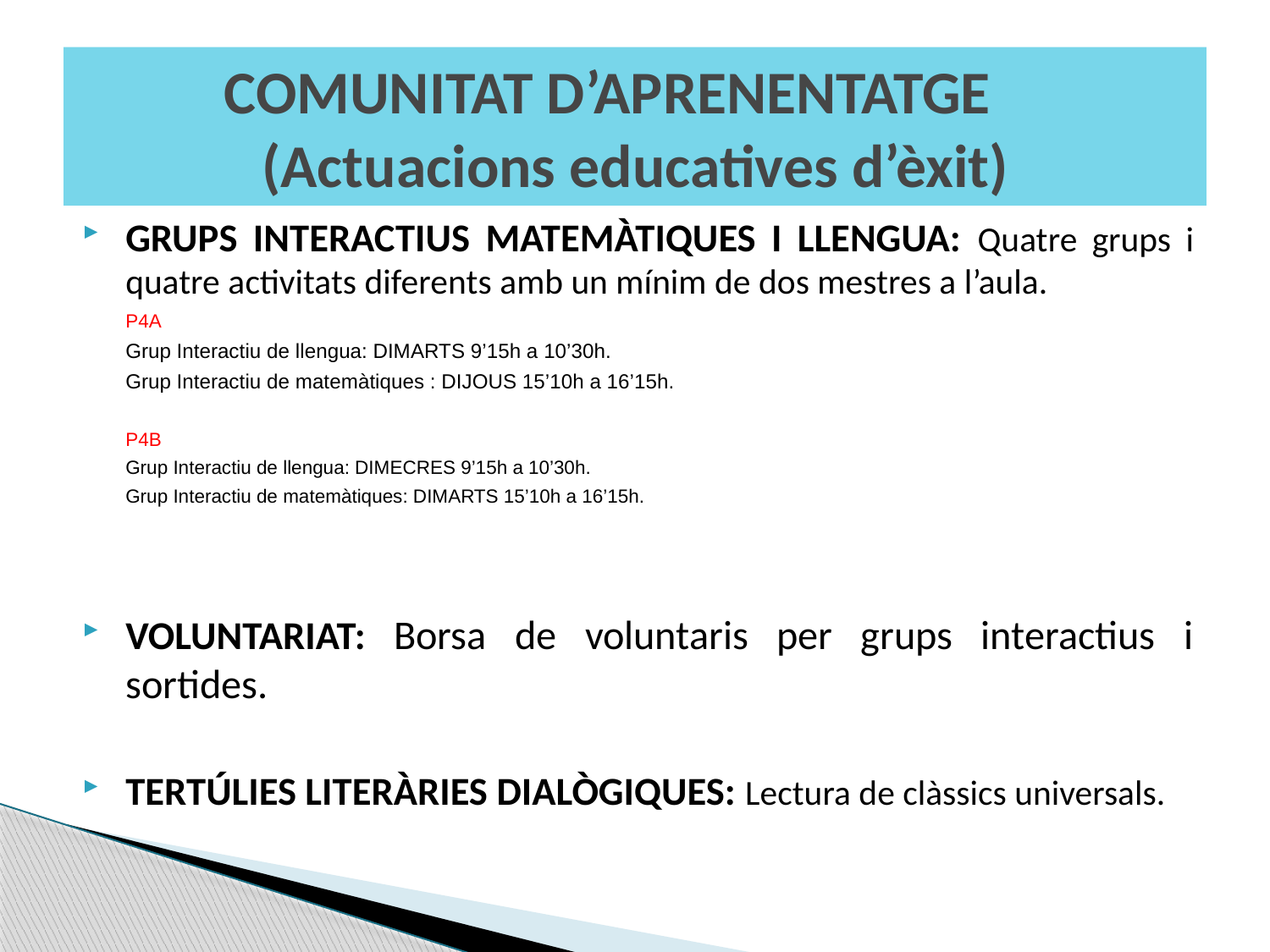

# COMUNITAT D’APRENENTATGE     (Actuacions educatives d’èxit)
GRUPS INTERACTIUS MATEMÀTIQUES I LLENGUA: Quatre grups i quatre activitats diferents amb un mínim de dos mestres a l’aula.
		P4A
		Grup Interactiu de llengua: DIMARTS 9’15h a 10’30h.
		Grup Interactiu de matemàtiques : DIJOUS 15’10h a 16’15h.

		P4B
		Grup Interactiu de llengua: DIMECRES 9’15h a 10’30h.
		Grup Interactiu de matemàtiques: DIMARTS 15’10h a 16’15h.

VOLUNTARIAT: Borsa de voluntaris per grups interactius i sortides.

TERTÚLIES LITERÀRIES DIALÒGIQUES: Lectura de clàssics universals.